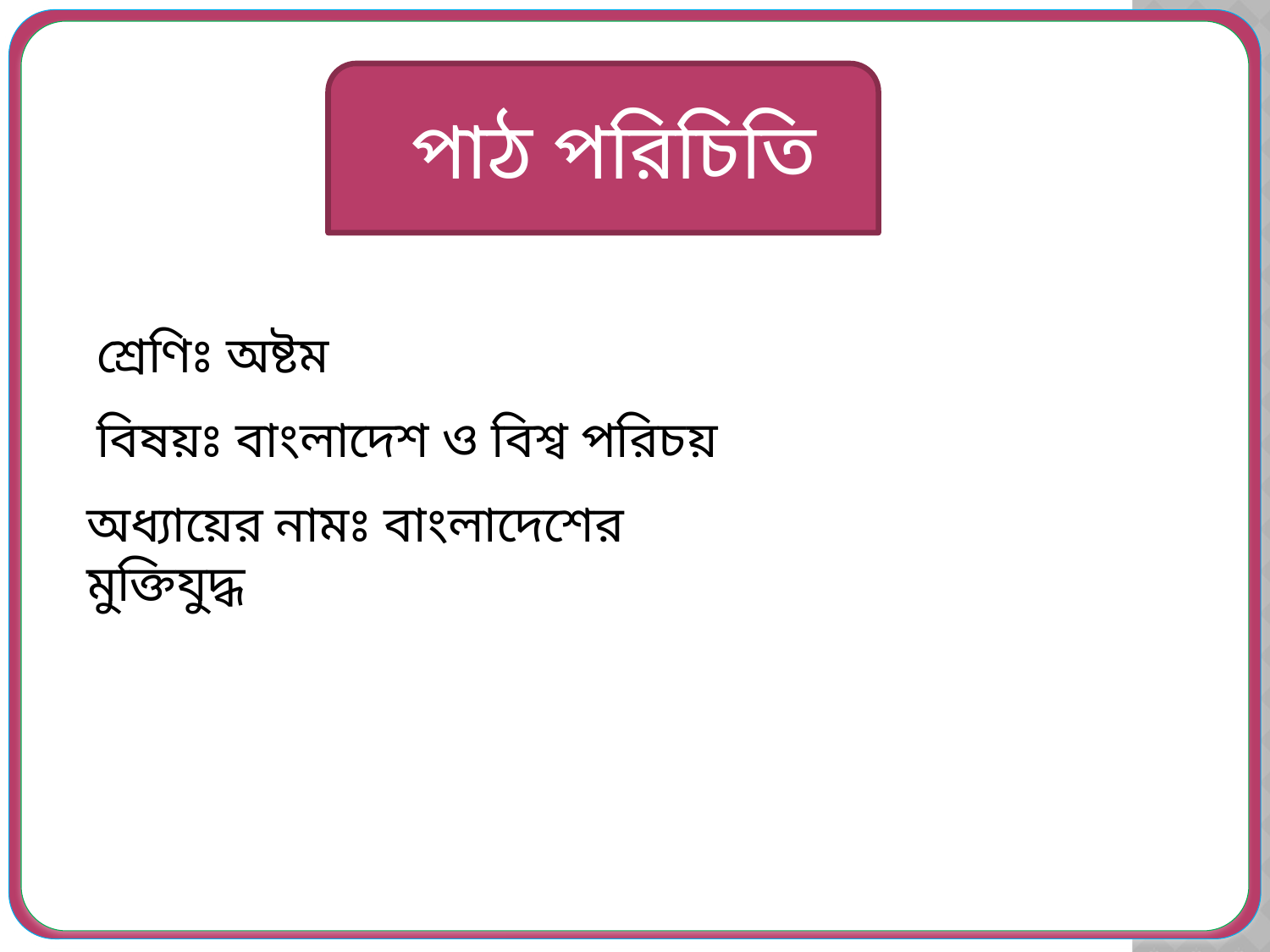

পাঠ পরিচিতি
শ্রেণিঃ অষ্টম
বিষয়ঃ বাংলাদেশ ও বিশ্ব পরিচয়
অধ্যায়ের নামঃ বাংলাদেশের মুক্তিযুদ্ধ